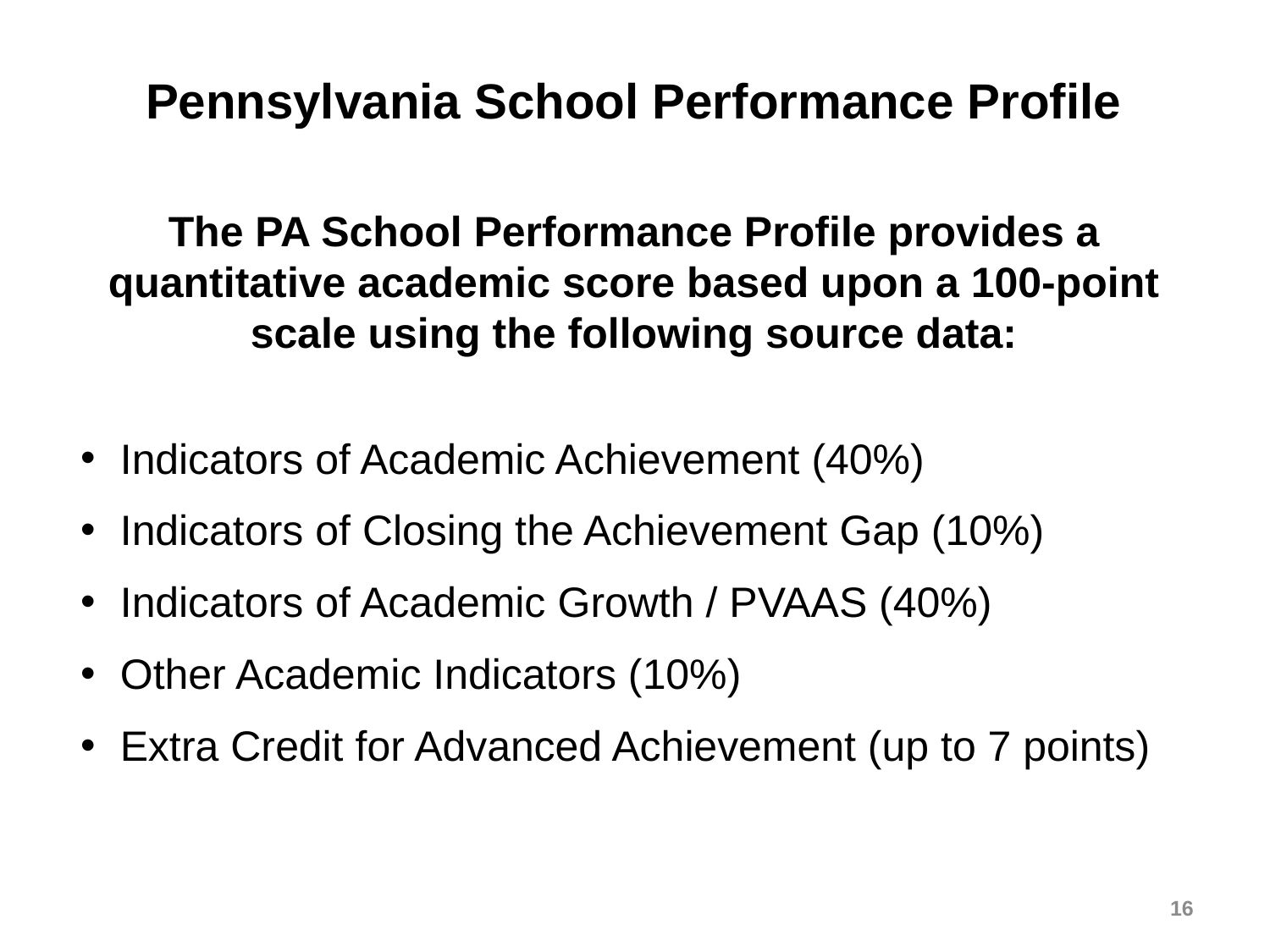

Pennsylvania School Performance Profile

The PA School Performance Profile provides a quantitative academic score based upon a 100-point scale using the following source data:

Indicators of Academic Achievement (40%)
Indicators of Closing the Achievement Gap (10%)
Indicators of Academic Growth / PVAAS (40%)
Other Academic Indicators (10%)
Extra Credit for Advanced Achievement (up to 7 points)
16